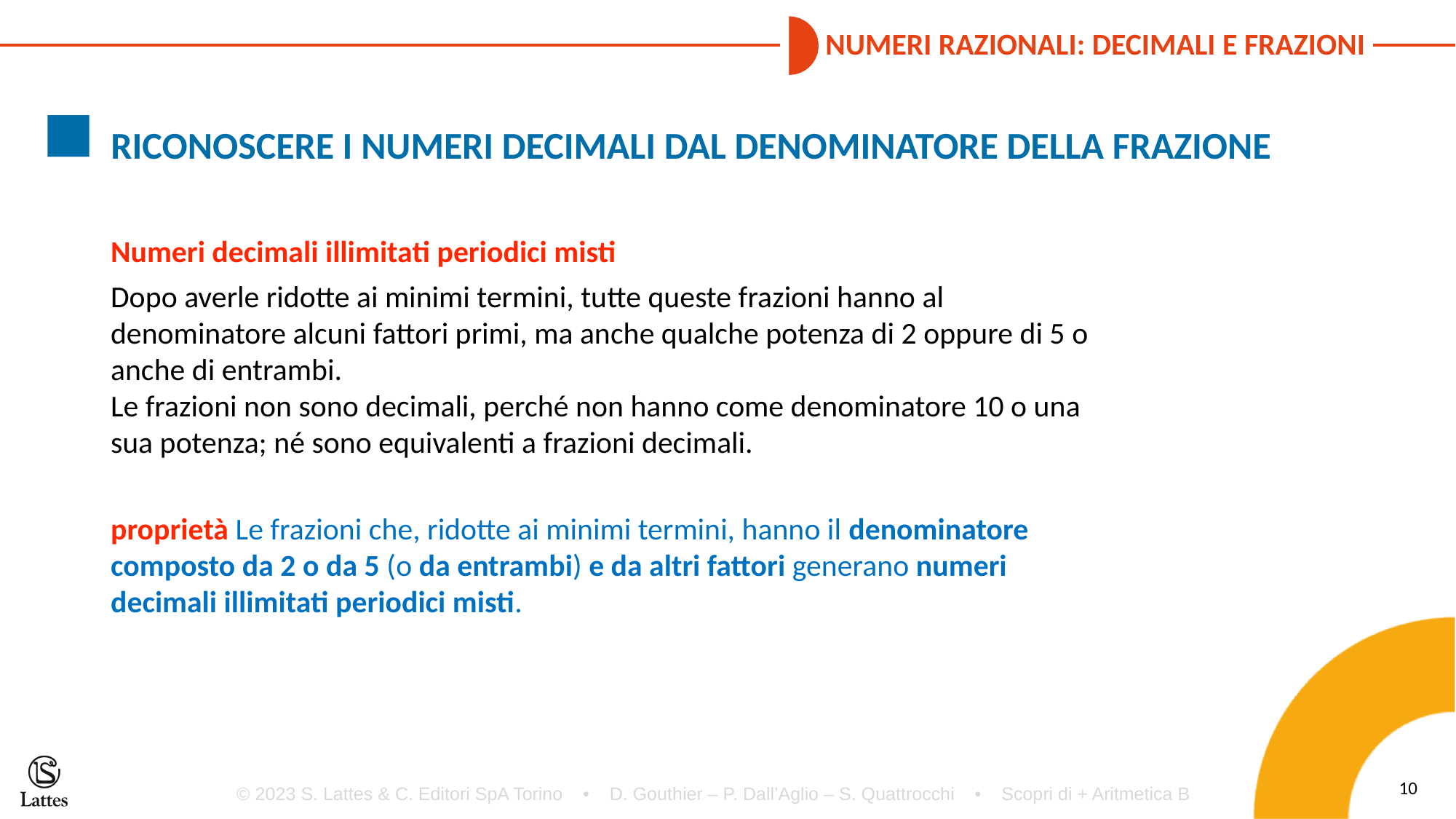

RICONOSCERE I NUMERI DECIMALI DAL DENOMINATORE DELLA FRAZIONE
Numeri decimali illimitati periodici misti
Dopo averle ridotte ai minimi termini, tutte queste frazioni hanno al
denominatore alcuni fattori primi, ma anche qualche potenza di 2 oppure di 5 o
anche di entrambi.
Le frazioni non sono decimali, perché non hanno come denominatore 10 o una
sua potenza; né sono equivalenti a frazioni decimali.

proprietà Le frazioni che, ridotte ai minimi termini, hanno il denominatore
composto da 2 o da 5 (o da entrambi) e da altri fattori generano numeri
decimali illimitati periodici misti.